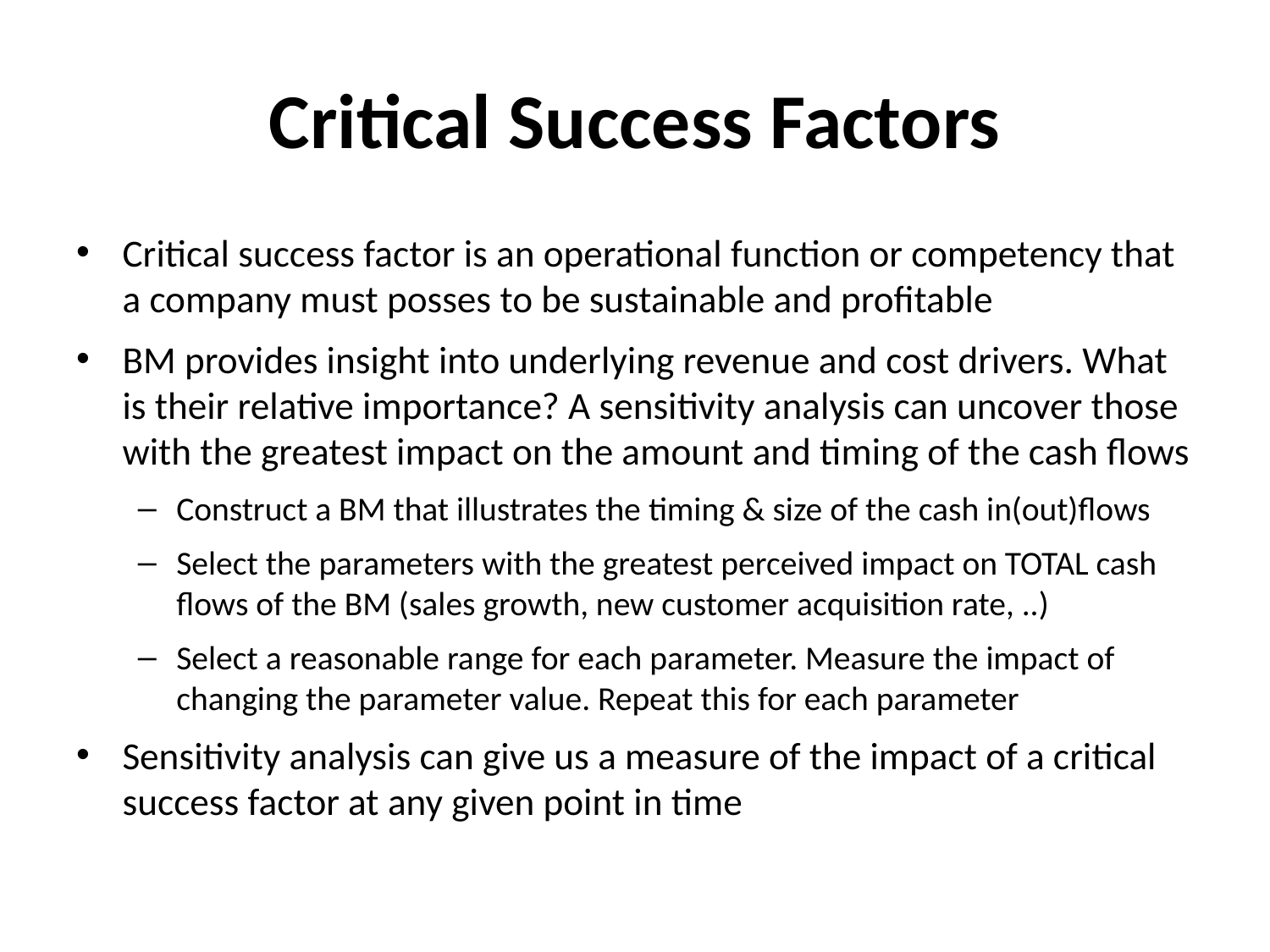

# Critical Success Factors
Critical success factor is an operational function or competency that a company must posses to be sustainable and profitable
BM provides insight into underlying revenue and cost drivers. What is their relative importance? A sensitivity analysis can uncover those with the greatest impact on the amount and timing of the cash flows
Construct a BM that illustrates the timing & size of the cash in(out)flows
Select the parameters with the greatest perceived impact on TOTAL cash flows of the BM (sales growth, new customer acquisition rate, ..)
Select a reasonable range for each parameter. Measure the impact of changing the parameter value. Repeat this for each parameter
Sensitivity analysis can give us a measure of the impact of a critical success factor at any given point in time